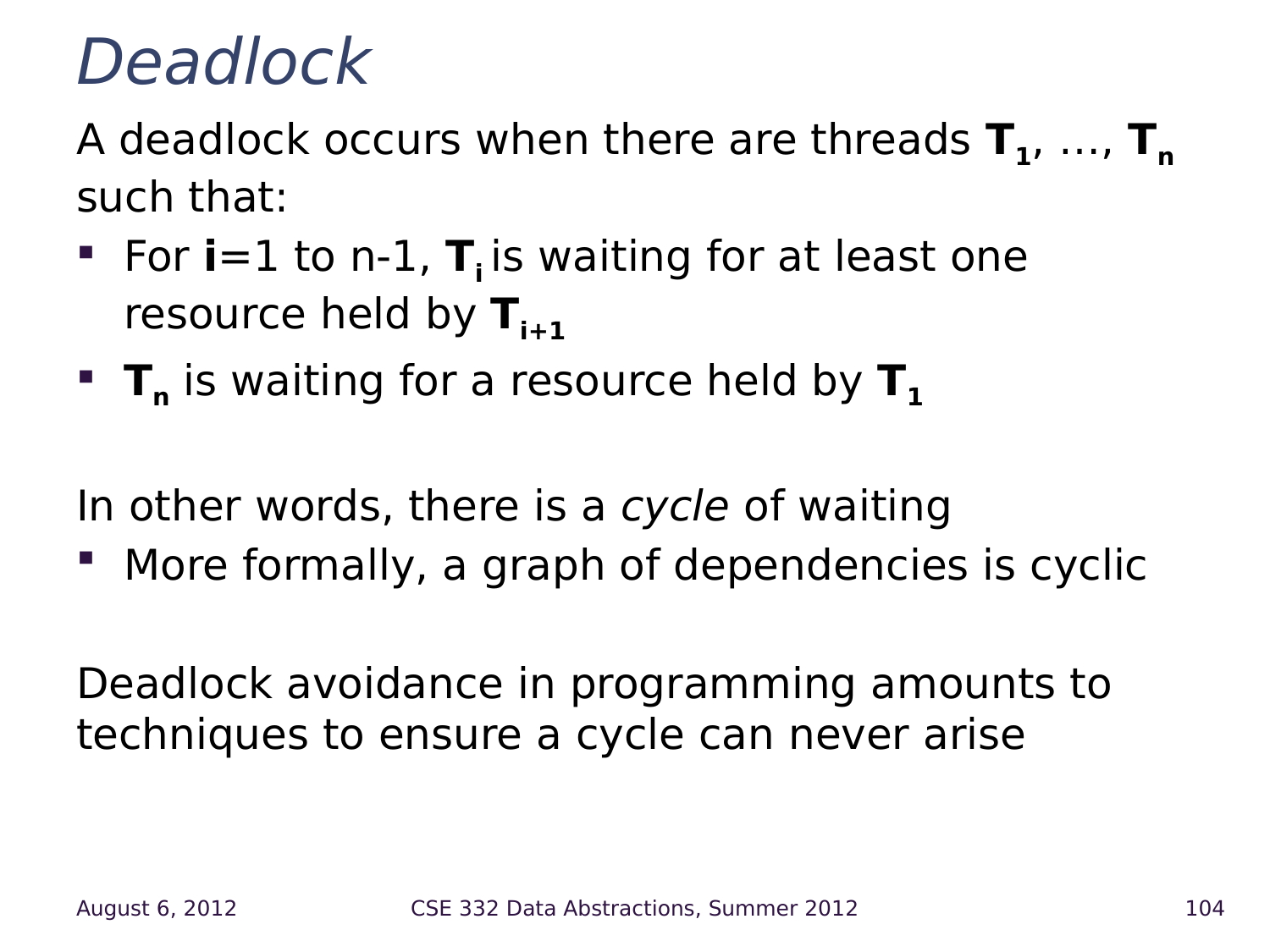

# Deadlock
A deadlock occurs when there are threads T1, …, Tn such that:
For i=1 to n-1, Ti is waiting for at least one resource held by Ti+1
Tn is waiting for a resource held by T1

In other words, there is a cycle of waiting
More formally, a graph of dependencies is cyclic

Deadlock avoidance in programming amounts to techniques to ensure a cycle can never arise
August 6, 2012
CSE 332 Data Abstractions, Summer 2012
104